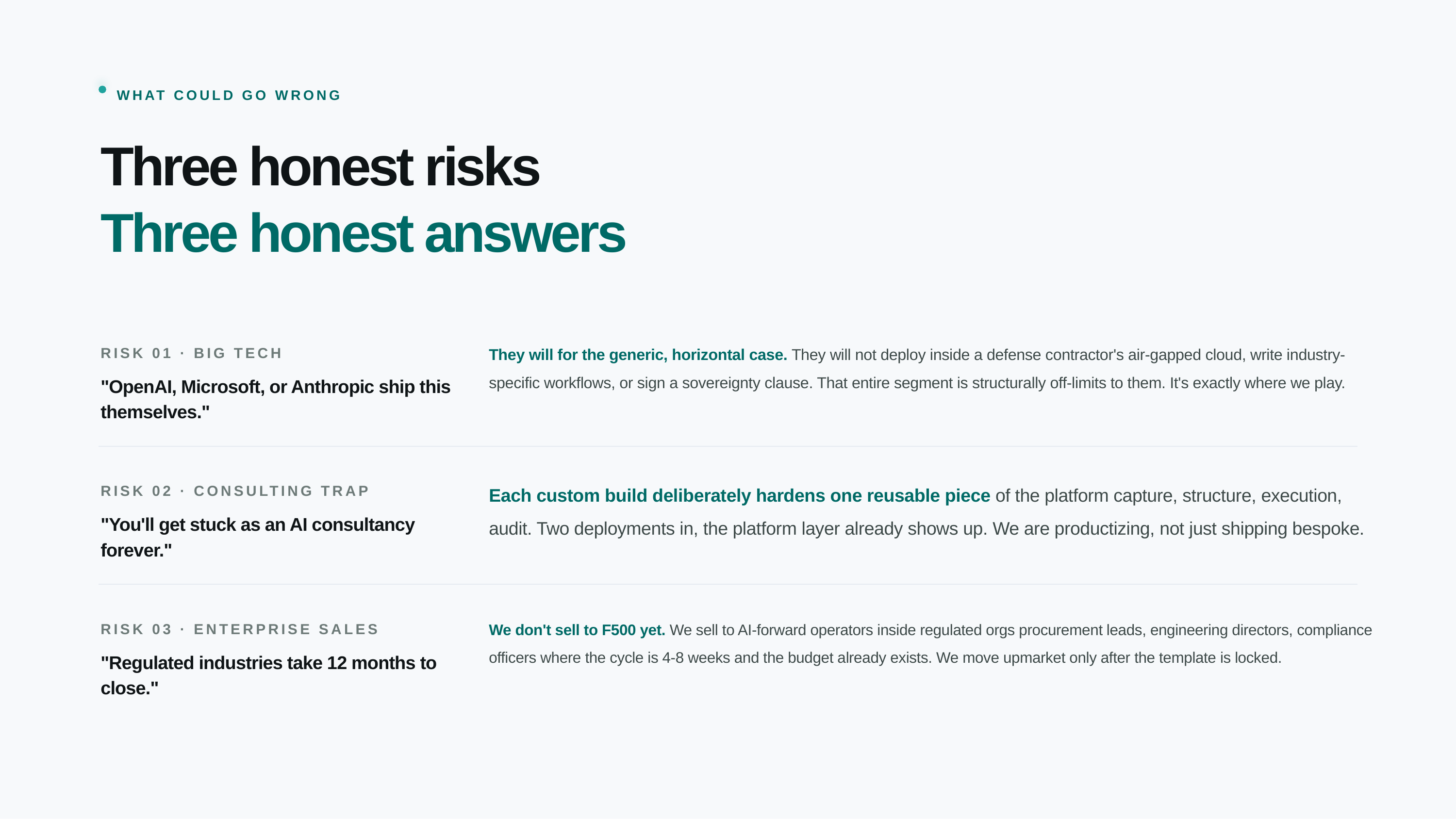

WHAT COULD GO WRONG

Three honest risks
Three honest answers
RISK 01 · BIG TECH
They will for the generic, horizontal case. They will not deploy inside a defense contractor's air-gapped cloud, write industry-specific workflows, or sign a sovereignty clause. That entire segment is structurally off-limits to them. It's exactly where we play.
"OpenAI, Microsoft, or Anthropic ship this themselves."

RISK 02 · CONSULTING TRAP
Each custom build deliberately hardens one reusable piece of the platform capture, structure, execution, audit. Two deployments in, the platform layer already shows up. We are productizing, not just shipping bespoke.
"You'll get stuck as an AI consultancy forever."

RISK 03 · ENTERPRISE SALES
We don't sell to F500 yet. We sell to AI-forward operators inside regulated orgs procurement leads, engineering directors, compliance officers where the cycle is 4-8 weeks and the budget already exists. We move upmarket only after the template is locked.
"Regulated industries take 12 months to close."